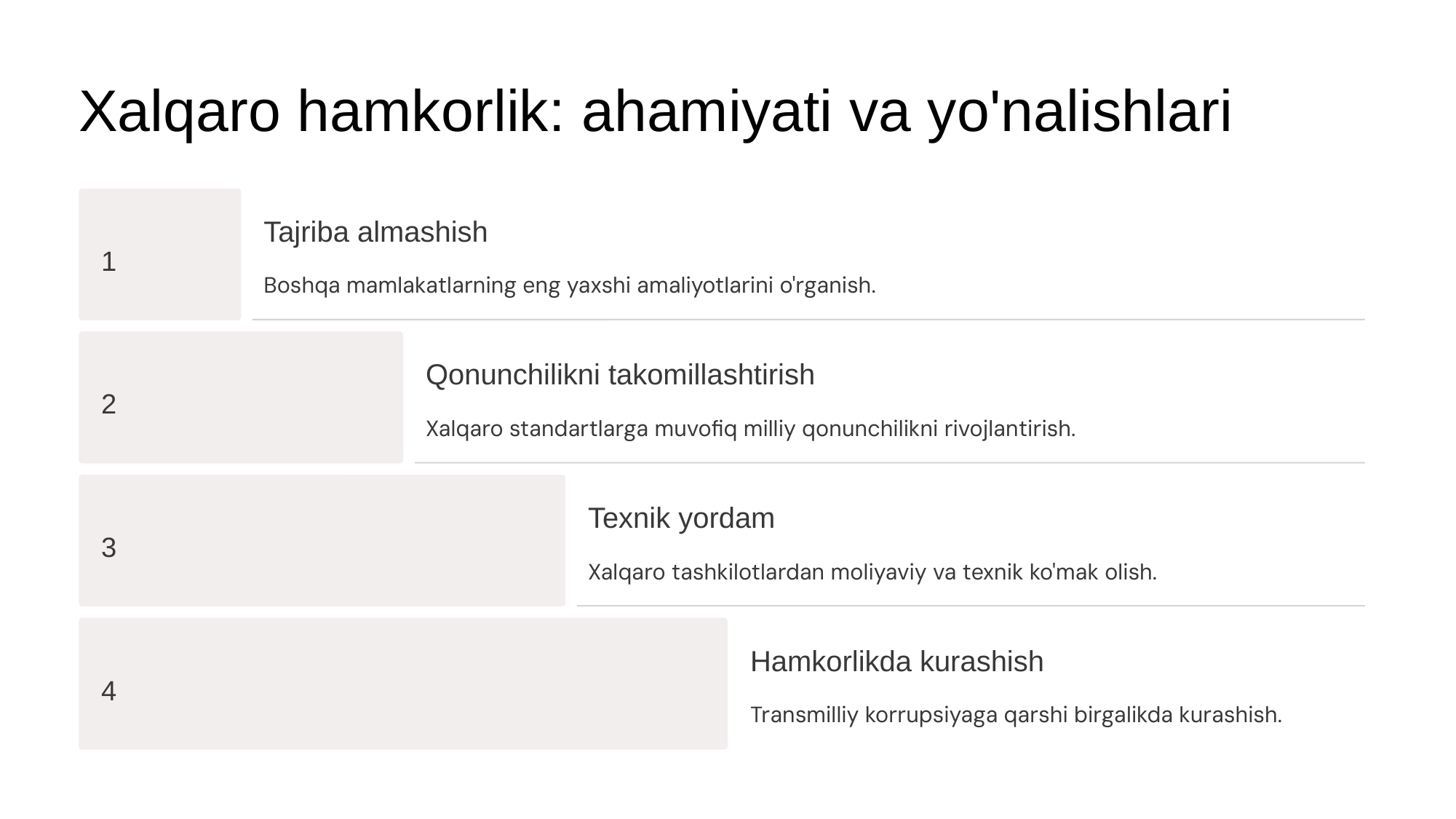

Xalqaro hamkorlik: ahamiyati va yo'nalishlari

Tajriba almashish
1
Boshqa mamlakatlarning eng yaxshi amaliyotlarini o'rganish.

Qonunchilikni takomillashtirish
2
Xalqaro standartlarga muvofiq milliy qonunchilikni rivojlantirish.

Texnik yordam
3
Xalqaro tashkilotlardan moliyaviy va texnik ko'mak olish.

Hamkorlikda kurashish
4
Transmilliy korrupsiyaga qarshi birgalikda kurashish.